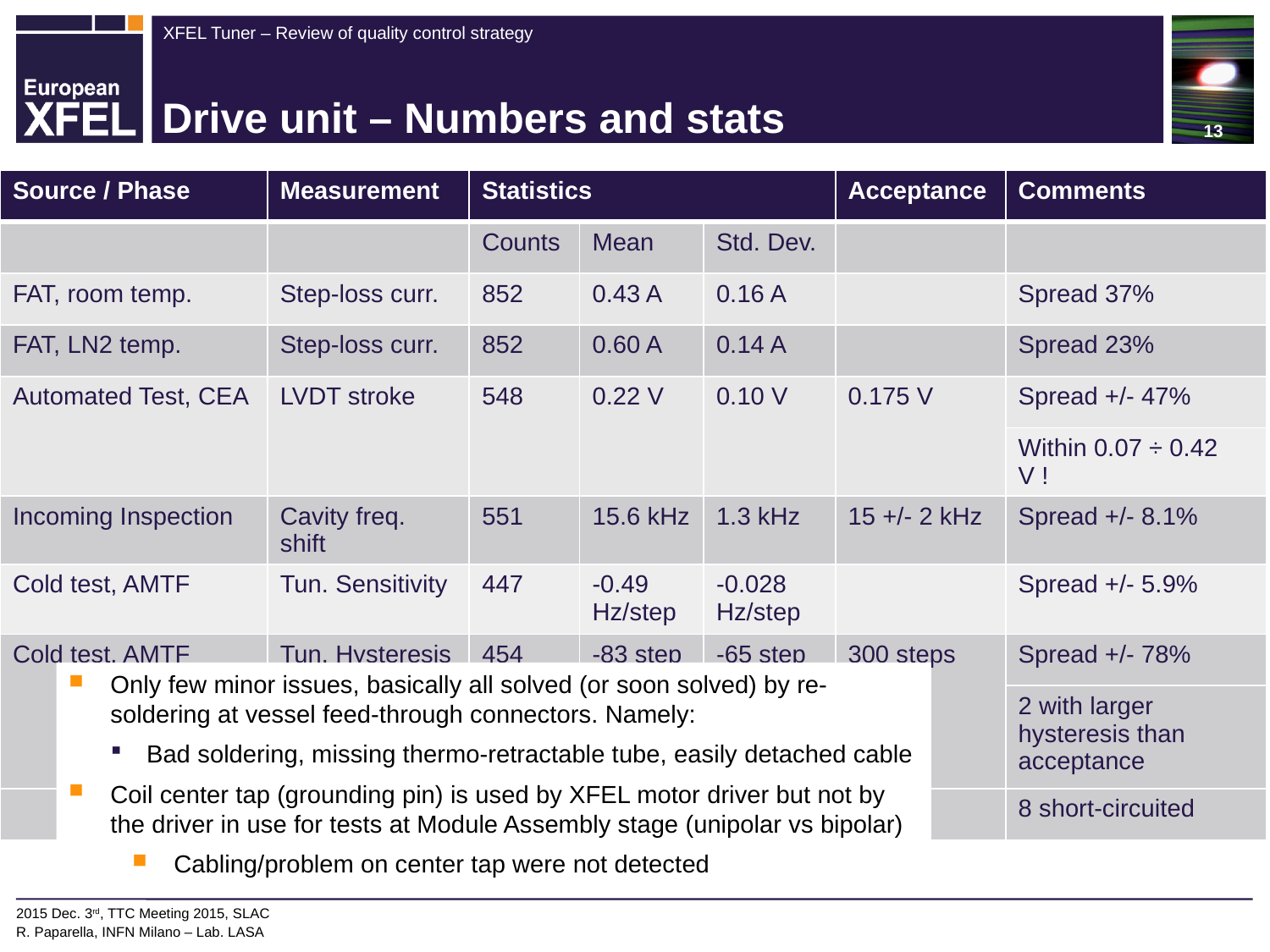

# Drive unit – Numbers and stats
| Source / Phase | Measurement | Statistics |  |  | Acceptance | Comments |
| --- | --- | --- | --- | --- | --- | --- |
|  |  | Counts | Mean | Std. Dev. |  |  |
| FAT, room temp. | Step-loss curr. | 852 | 0.43 A | 0.16 A |  | Spread 37% |
| FAT, LN2 temp. | Step-loss curr. | 852 | 0.60 A | 0.14 A |  | Spread 23% |
| Automated Test, CEA | LVDT stroke | 548 | 0.22 V | 0.10 V | 0.175 V | Spread +/- 47% |
|  |  |  |  |  |  | Within 0.07 ÷ 0.42 V ! |
| Incoming Inspection | Cavity freq. shift | 551 | 15.6 kHz | 1.3 kHz | 15 +/- 2 kHz | Spread +/- 8.1% |
| Cold test, AMTF | Tun. Sensitivity | 447 | -0.49 Hz/step | -0.028 Hz/step |  | Spread +/- 5.9% |
| Cold test, AMTF | Tun. Hysteresis | 454 | -83 step | -65 step | 300 steps | Spread +/- 78% |
|  |  |  |  |  |  | 2 with larger hysteresis than acceptance |
|  |  |  |  |  |  | 8 short-circuited |
Only few minor issues, basically all solved (or soon solved) by re-soldering at vessel feed-through connectors. Namely:
Bad soldering, missing thermo-retractable tube, easily detached cable
Coil center tap (grounding pin) is used by XFEL motor driver but not by the driver in use for tests at Module Assembly stage (unipolar vs bipolar)
Cabling/problem on center tap were not detected